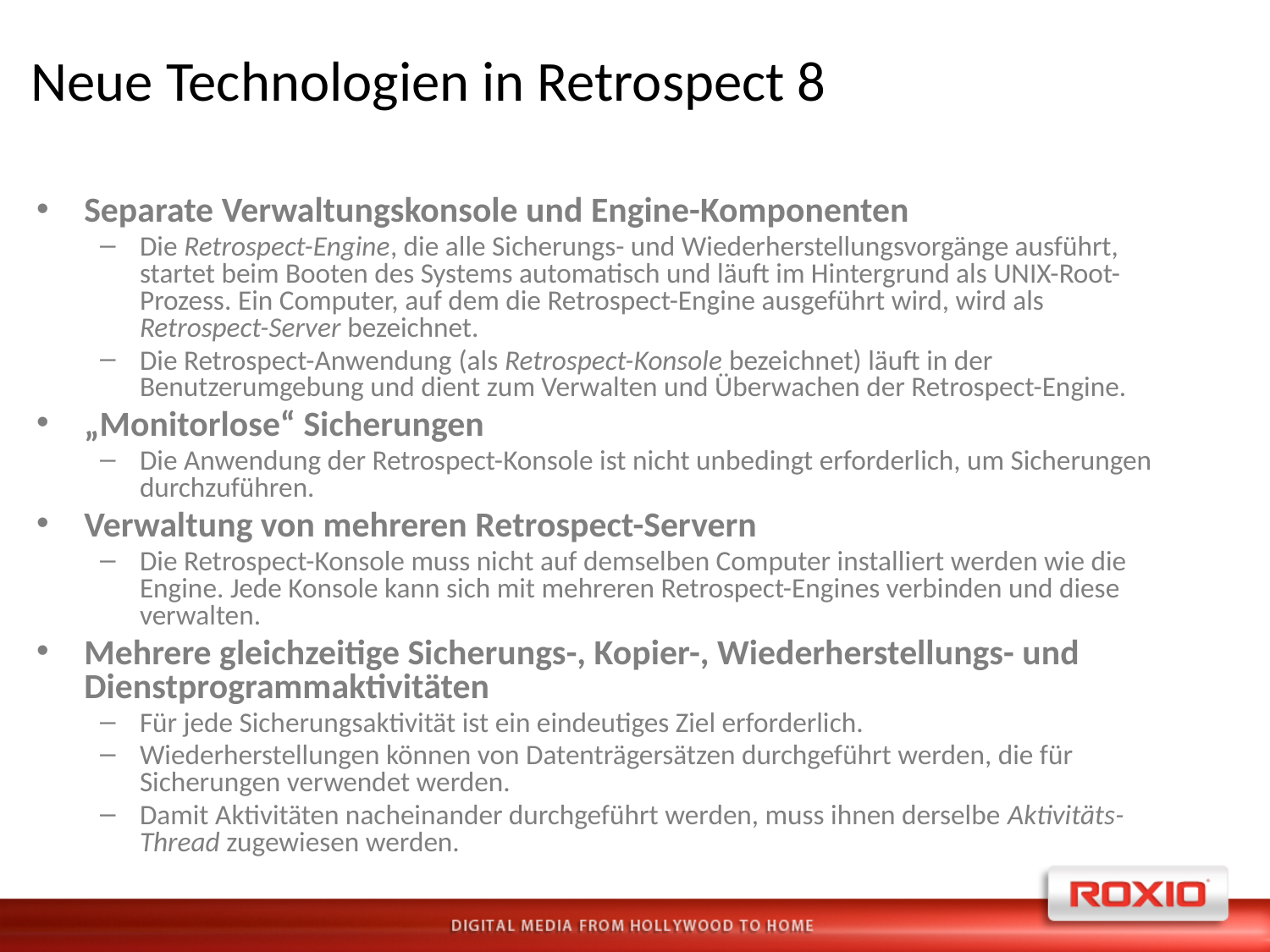

# Neue Technologien in Retrospect 8
Separate Verwaltungskonsole und Engine-Komponenten
Die Retrospect-Engine, die alle Sicherungs- und Wiederherstellungsvorgänge ausführt, startet beim Booten des Systems automatisch und läuft im Hintergrund als UNIX-Root-Prozess. Ein Computer, auf dem die Retrospect-Engine ausgeführt wird, wird als Retrospect-Server bezeichnet.
Die Retrospect-Anwendung (als Retrospect-Konsole bezeichnet) läuft in der Benutzerumgebung und dient zum Verwalten und Überwachen der Retrospect-Engine.
„Monitorlose“ Sicherungen
Die Anwendung der Retrospect-Konsole ist nicht unbedingt erforderlich, um Sicherungen durchzuführen.
Verwaltung von mehreren Retrospect-Servern
Die Retrospect-Konsole muss nicht auf demselben Computer installiert werden wie die Engine. Jede Konsole kann sich mit mehreren Retrospect-Engines verbinden und diese verwalten.
Mehrere gleichzeitige Sicherungs-, Kopier-, Wiederherstellungs- und Dienstprogrammaktivitäten
Für jede Sicherungsaktivität ist ein eindeutiges Ziel erforderlich.
Wiederherstellungen können von Datenträgersätzen durchgeführt werden, die für Sicherungen verwendet werden.
Damit Aktivitäten nacheinander durchgeführt werden, muss ihnen derselbe Aktivitäts-Thread zugewiesen werden.